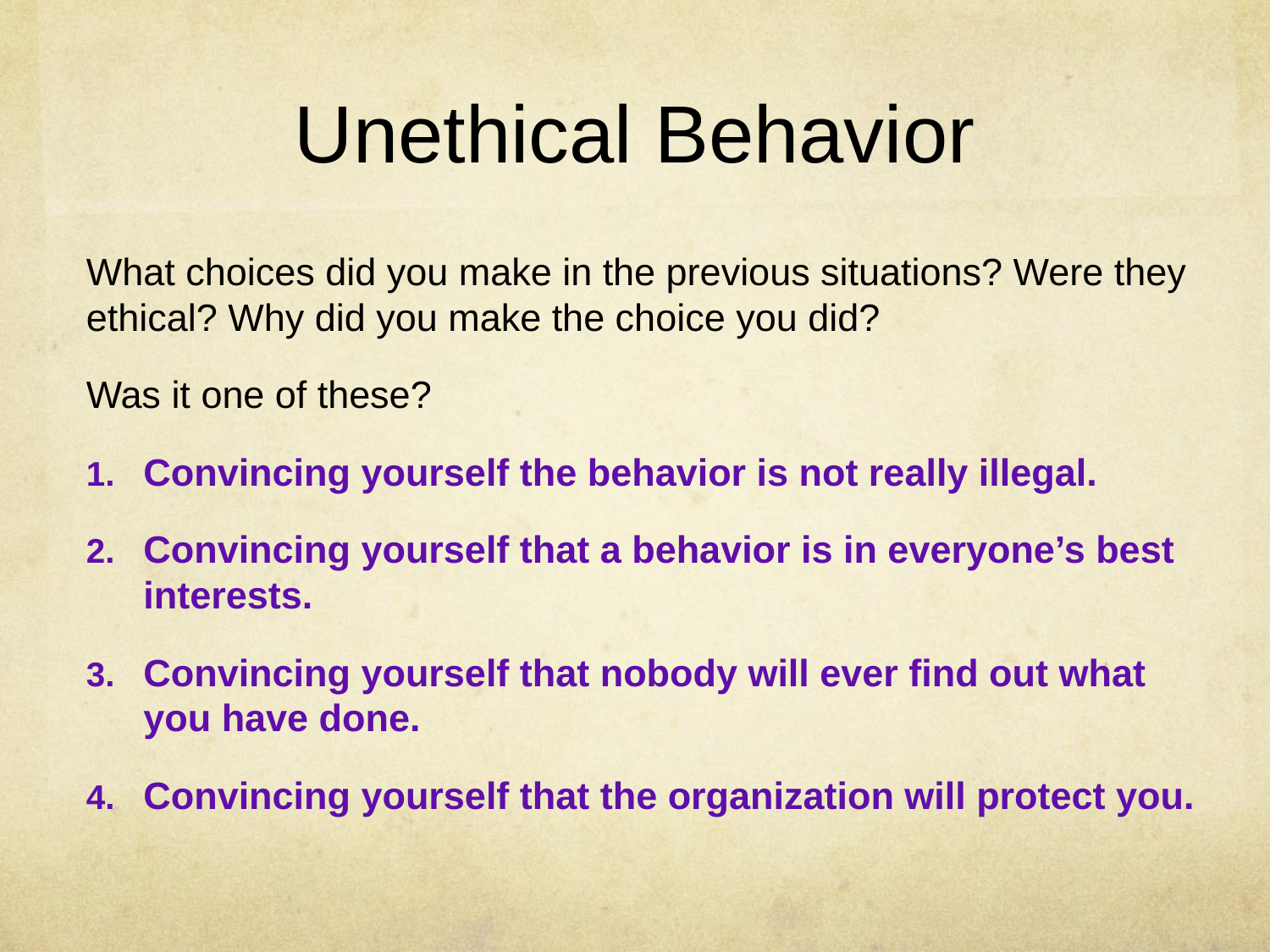

# Unethical Behavior
What choices did you make in the previous situations? Were they ethical? Why did you make the choice you did?
Was it one of these?
Convincing yourself the behavior is not really illegal.
Convincing yourself that a behavior is in everyone’s best interests.
Convincing yourself that nobody will ever find out what you have done.
Convincing yourself that the organization will protect you.